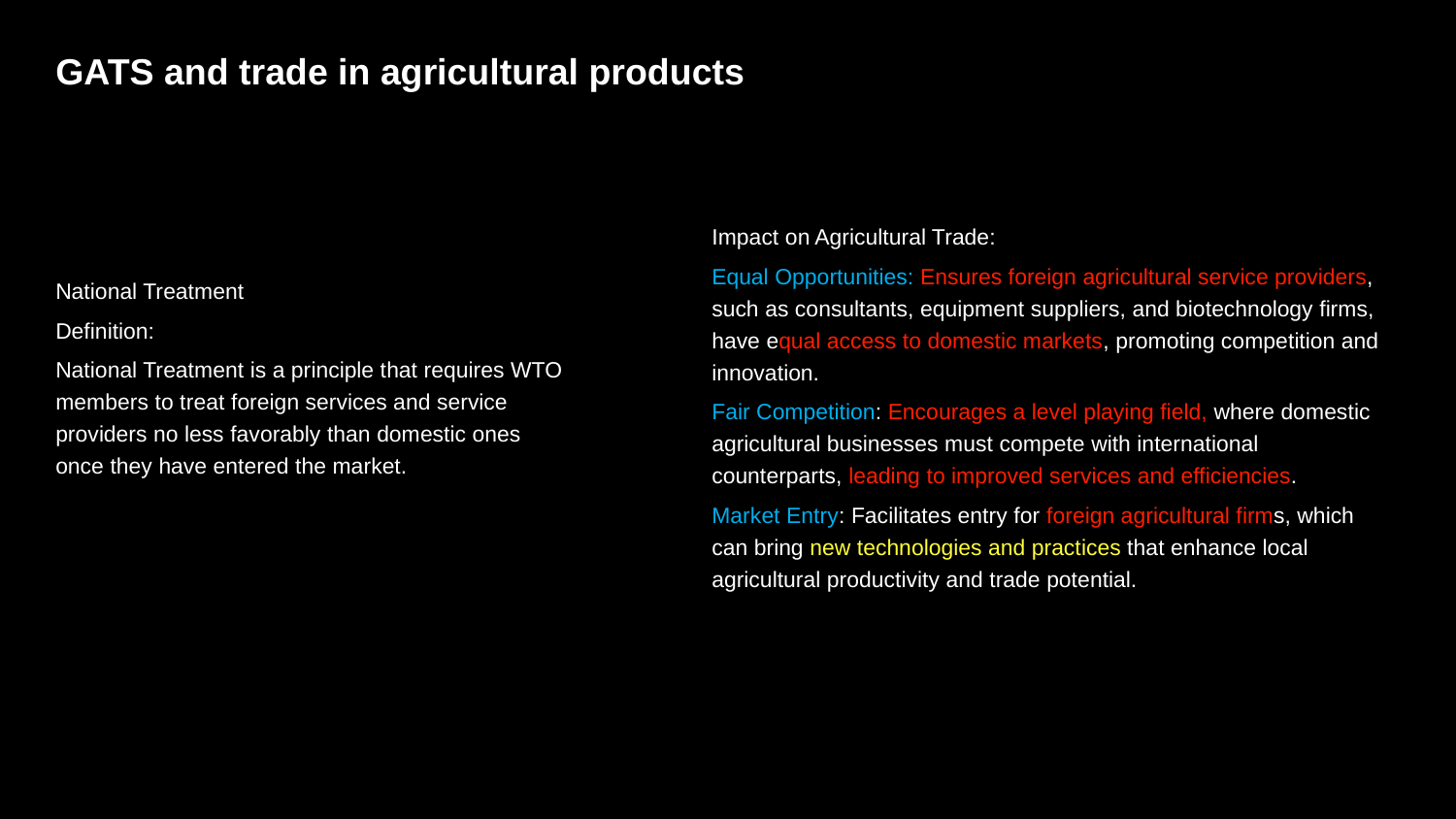

GATS and trade in agricultural products
Impact on Agricultural Trade:
Equal Opportunities: Ensures foreign agricultural service providers, such as consultants, equipment suppliers, and biotechnology firms, have equal access to domestic markets, promoting competition and innovation.
Fair Competition: Encourages a level playing field, where domestic agricultural businesses must compete with international counterparts, leading to improved services and efficiencies.
Market Entry: Facilitates entry for foreign agricultural firms, which can bring new technologies and practices that enhance local agricultural productivity and trade potential.
National Treatment
Definition:
National Treatment is a principle that requires WTO members to treat foreign services and service providers no less favorably than domestic ones once they have entered the market.